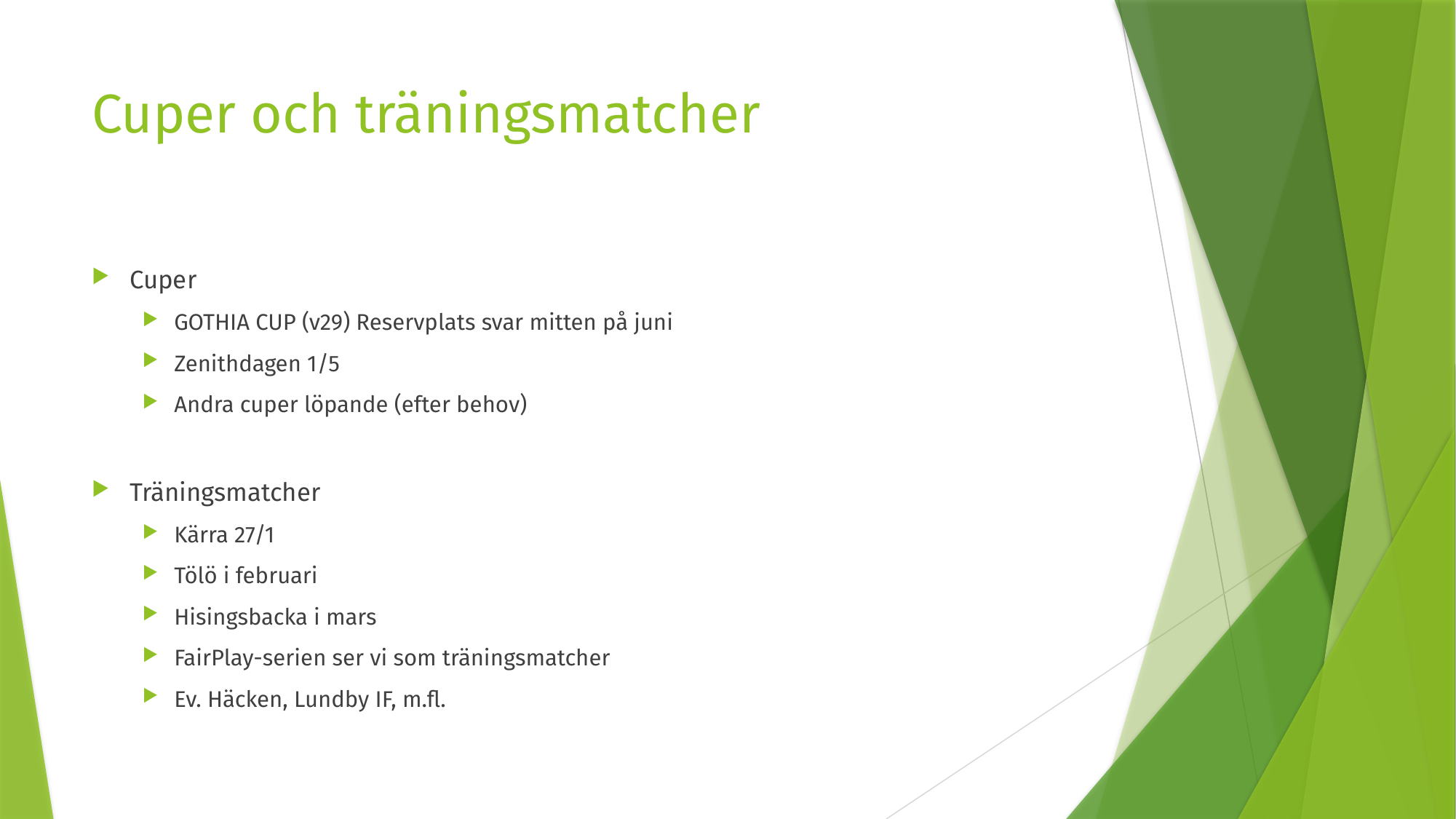

# Cuper och träningsmatcher
Cuper
GOTHIA CUP (v29) Reservplats svar mitten på juni
Zenithdagen 1/5
Andra cuper löpande (efter behov)

Träningsmatcher
Kärra 27/1
Tölö i februari
Hisingsbacka i mars
FairPlay-serien ser vi som träningsmatcher
Ev. Häcken, Lundby IF, m.fl.